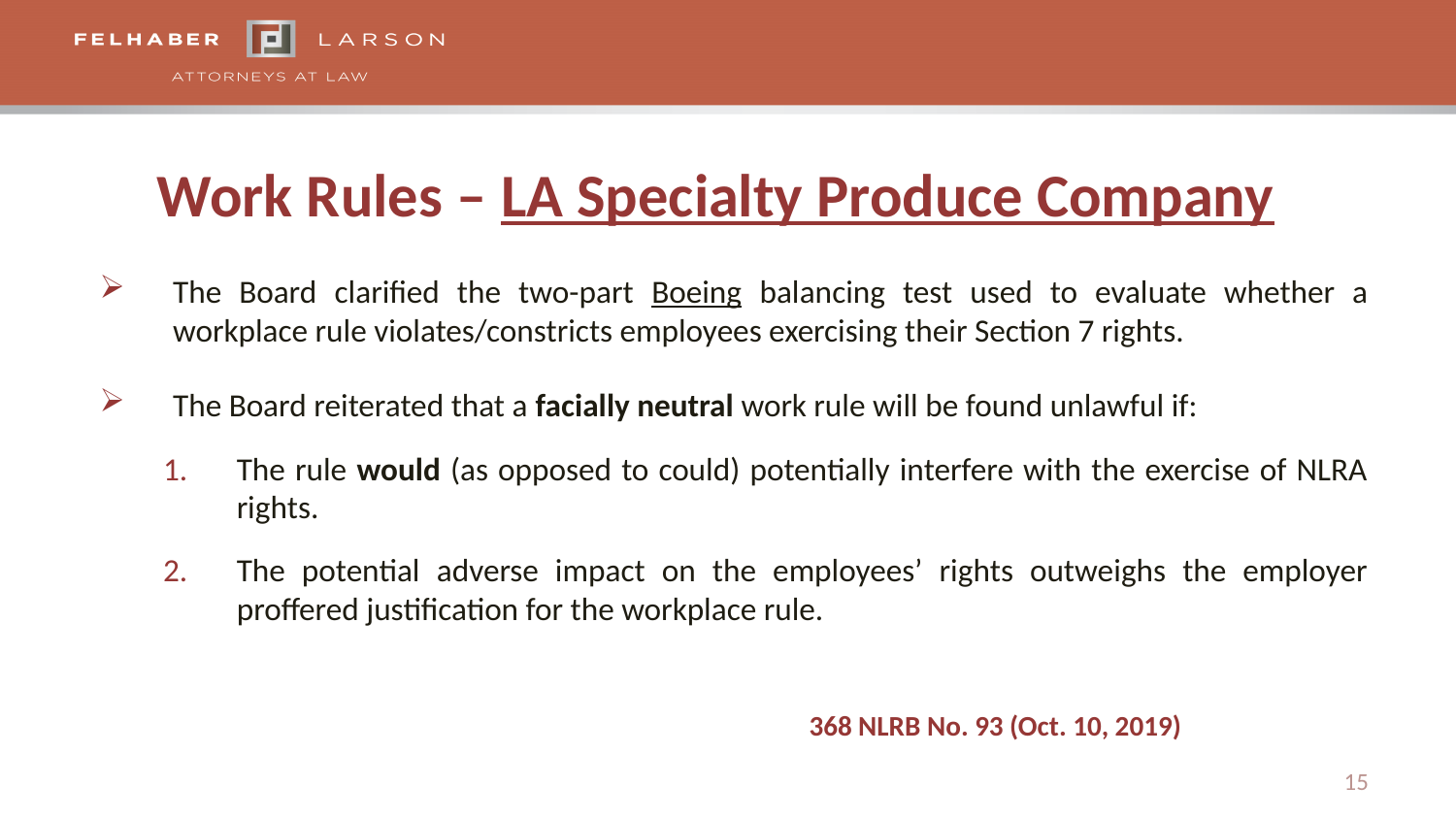

# Work Rules – LA Specialty Produce Company
The Board clarified the two-part Boeing balancing test used to evaluate whether a workplace rule violates/constricts employees exercising their Section 7 rights.
The Board reiterated that a facially neutral work rule will be found unlawful if:
The rule would (as opposed to could) potentially interfere with the exercise of NLRA rights.
The potential adverse impact on the employees’ rights outweighs the employer proffered justification for the workplace rule.
368 NLRB No. 93 (Oct. 10, 2019)
15